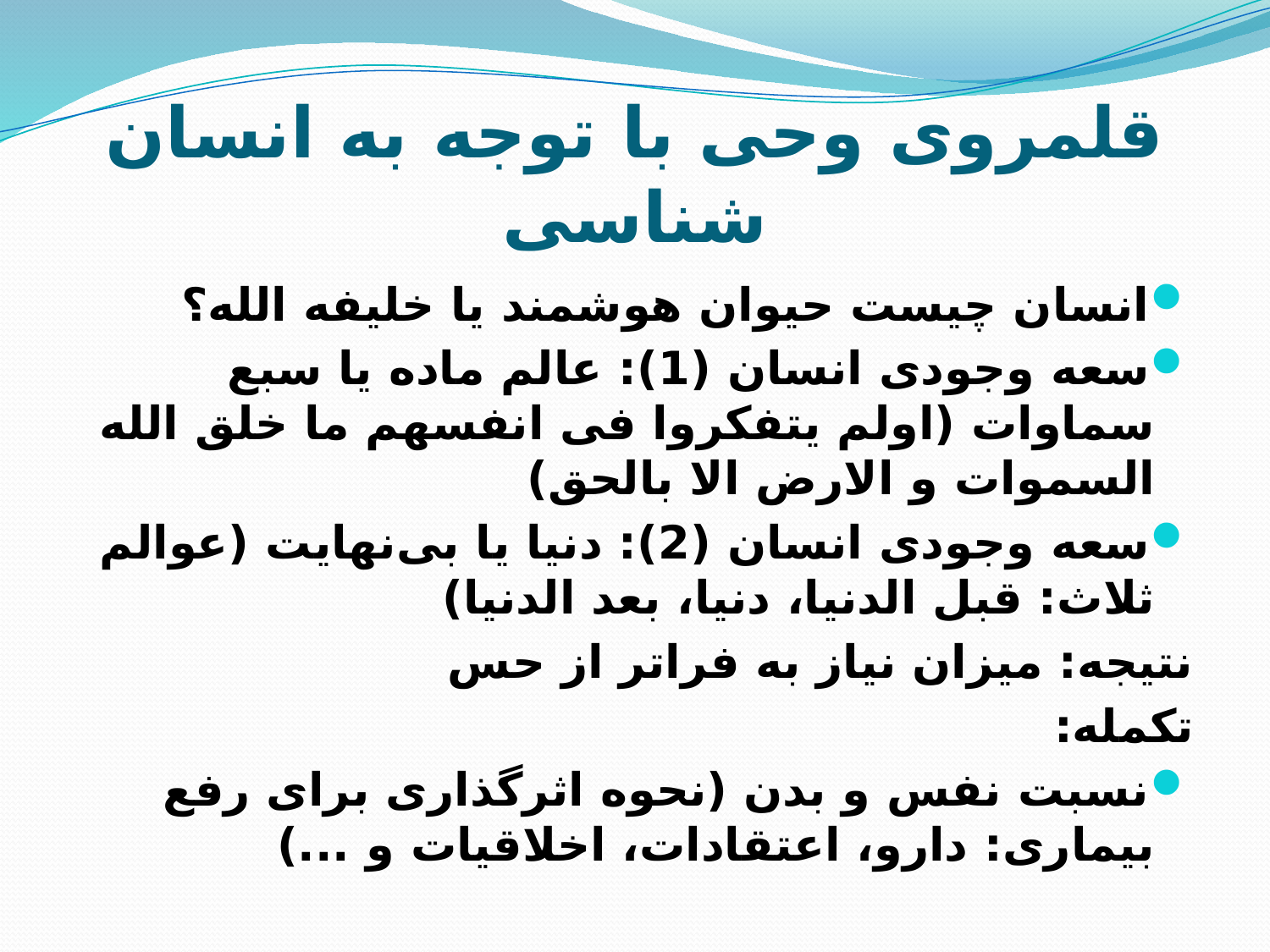

# قلمروی وحی با توجه به انسان شناسی
انسان چیست حیوان هوشمند یا خلیفه الله؟
سعه وجودی انسان (1): عالم ماده یا سبع سماوات (اولم یتفکروا فی انفسهم ما خلق الله السموات و الارض الا بالحق)
سعه وجودی انسان (2): دنیا یا بی‌نهایت (عوالم ثلاث: قبل الدنیا، دنیا، بعد الدنیا)
نتیجه: میزان نیاز به فراتر از حس
تکمله:
نسبت نفس و بدن (نحوه اثرگذاری برای رفع بیماری: دارو، اعتقادات، اخلاقیات و ...)